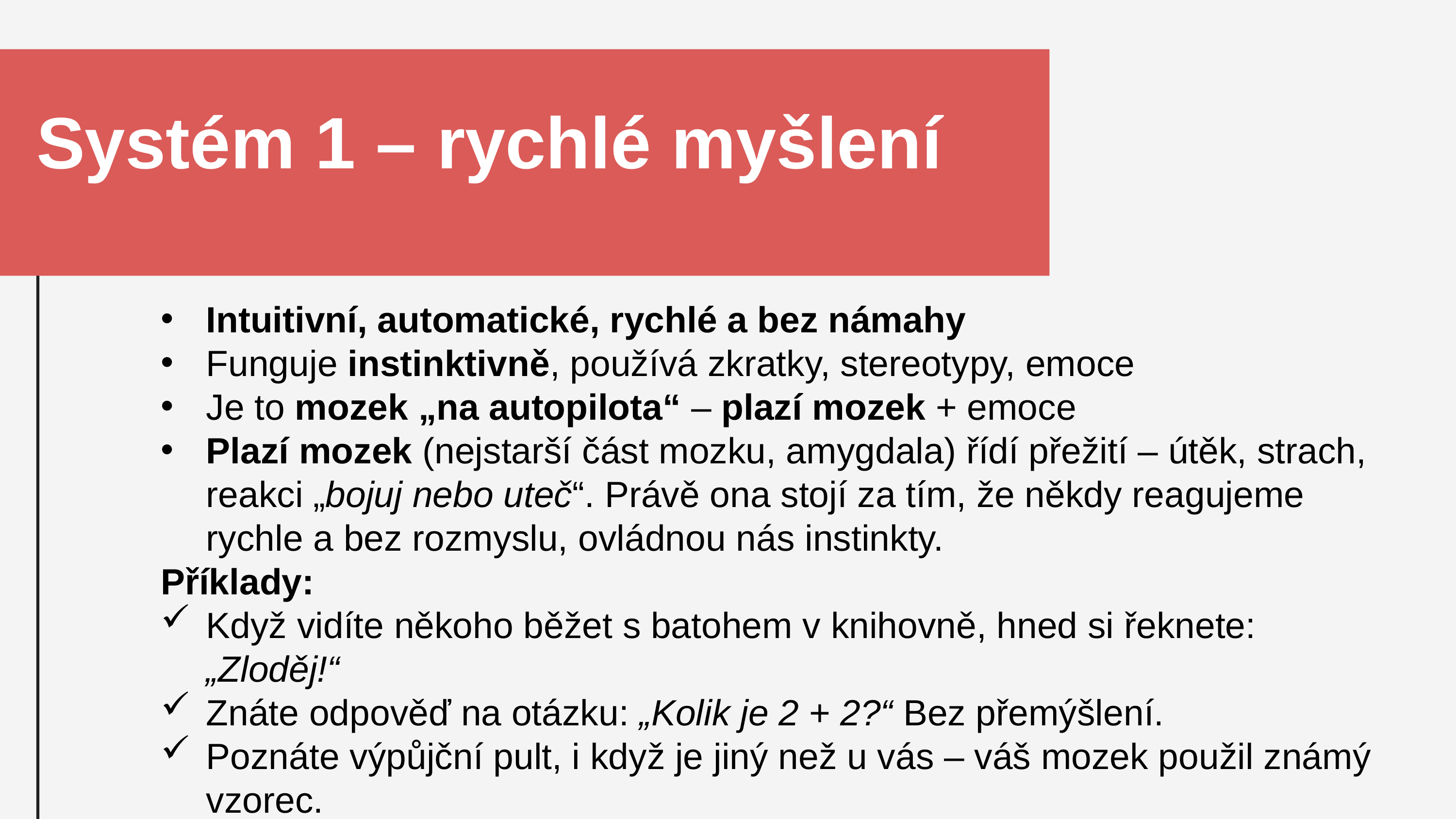

Systém 1 – rychlé myšlení

Intuitivní, automatické, rychlé a bez námahy
Funguje instinktivně, používá zkratky, stereotypy, emoce
Je to mozek „na autopilota“ – plazí mozek + emoce
Plazí mozek (nejstarší část mozku, amygdala) řídí přežití – útěk, strach, reakci „bojuj nebo uteč“. Právě ona stojí za tím, že někdy reagujeme rychle a bez rozmyslu, ovládnou nás instinkty.
Příklady:
Když vidíte někoho běžet s batohem v knihovně, hned si řeknete: „Zloděj!“
Znáte odpověď na otázku: „Kolik je 2 + 2?“ Bez přemýšlení.
Poznáte výpůjční pult, i když je jiný než u vás – váš mozek použil známý vzorec.